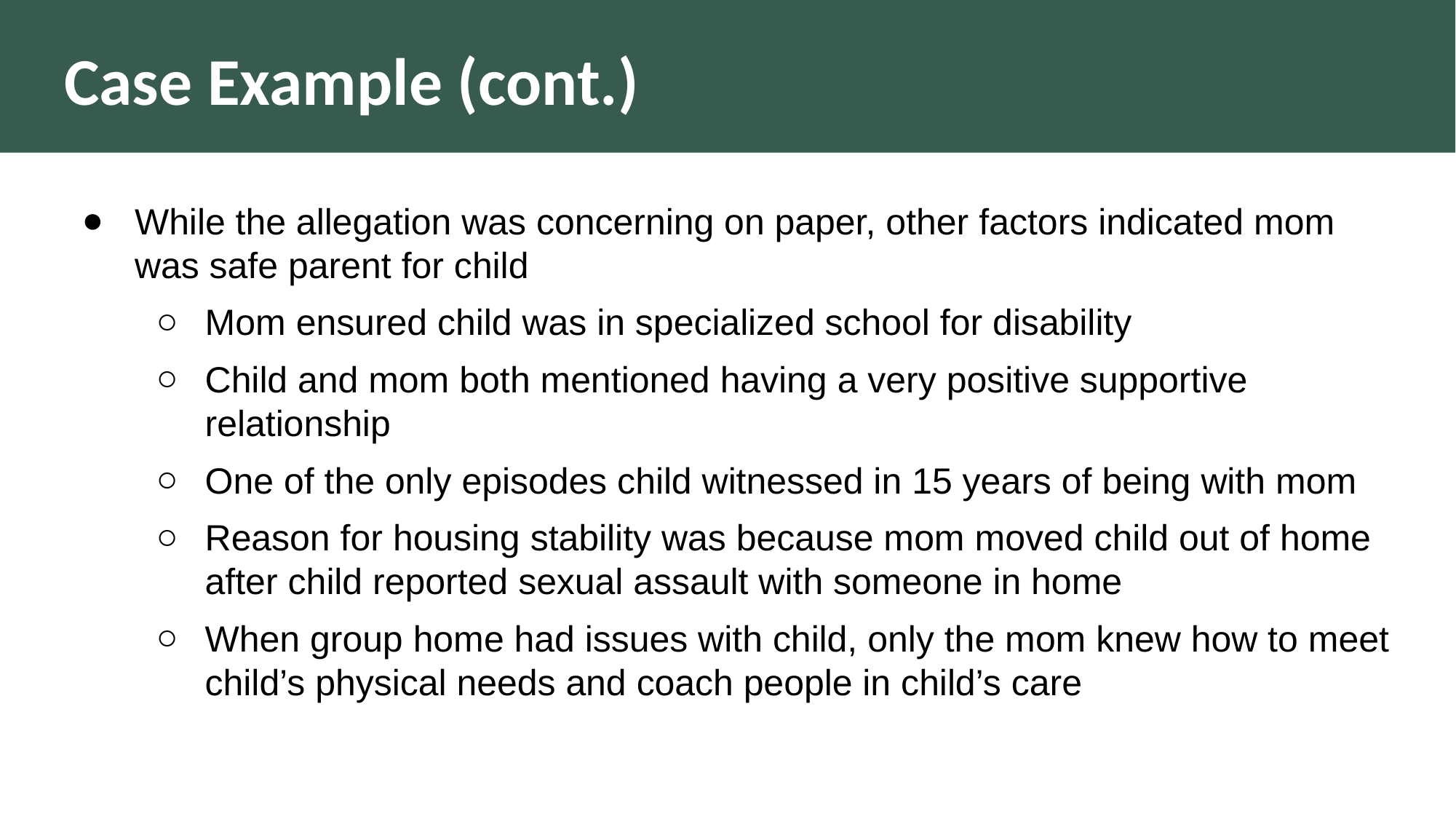

# Case Example (cont.)
While the allegation was concerning on paper, other factors indicated mom was safe parent for child
Mom ensured child was in specialized school for disability
Child and mom both mentioned having a very positive supportive relationship
One of the only episodes child witnessed in 15 years of being with mom
Reason for housing stability was because mom moved child out of home after child reported sexual assault with someone in home
When group home had issues with child, only the mom knew how to meet child’s physical needs and coach people in child’s care